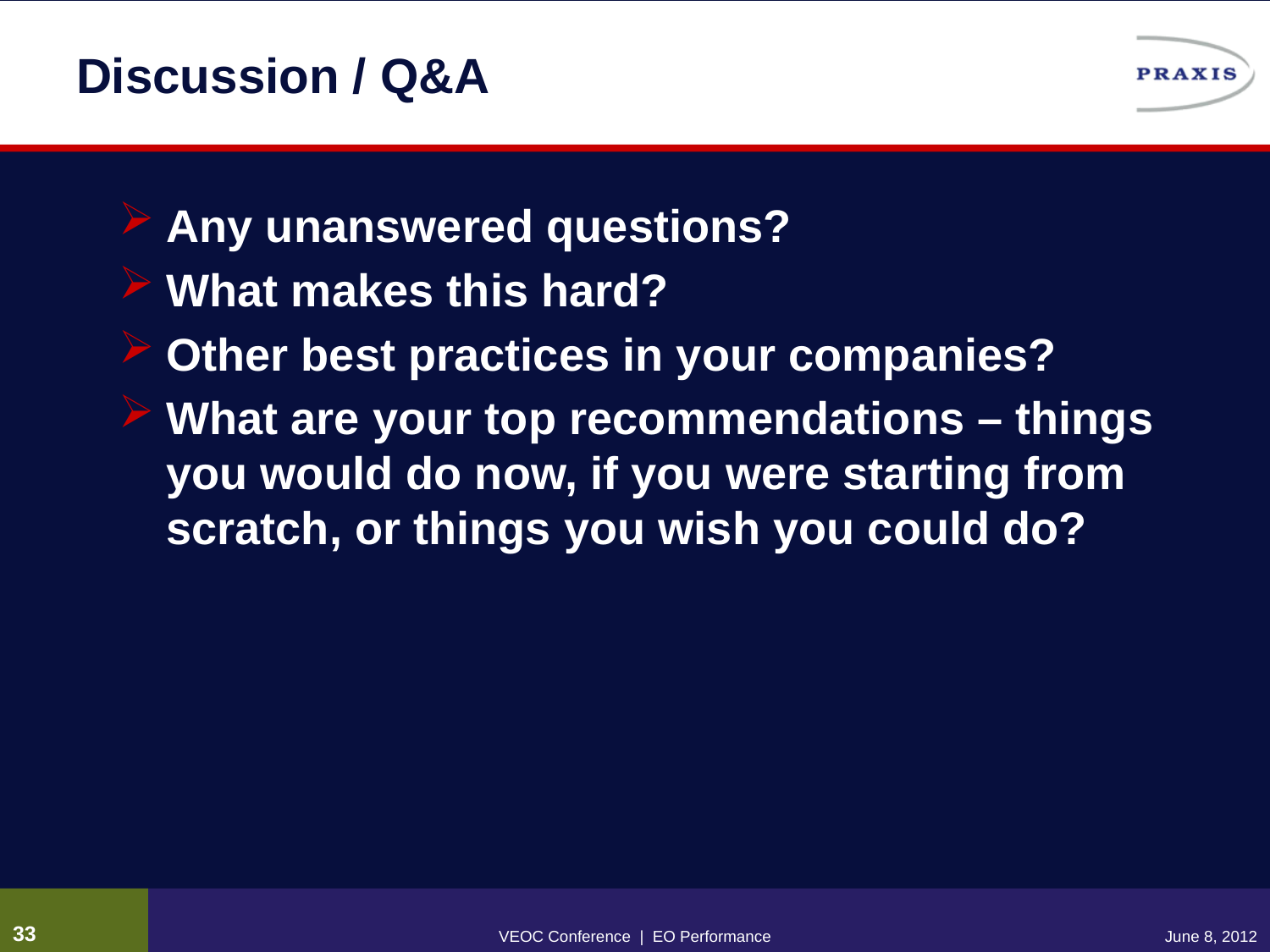

# Discussion / Q&A
Any unanswered questions?
What makes this hard?
Other best practices in your companies?
What are your top recommendations – things you would do now, if you were starting from scratch, or things you wish you could do?
33
VEOC Conference  |  EO Performance
June 8, 2012